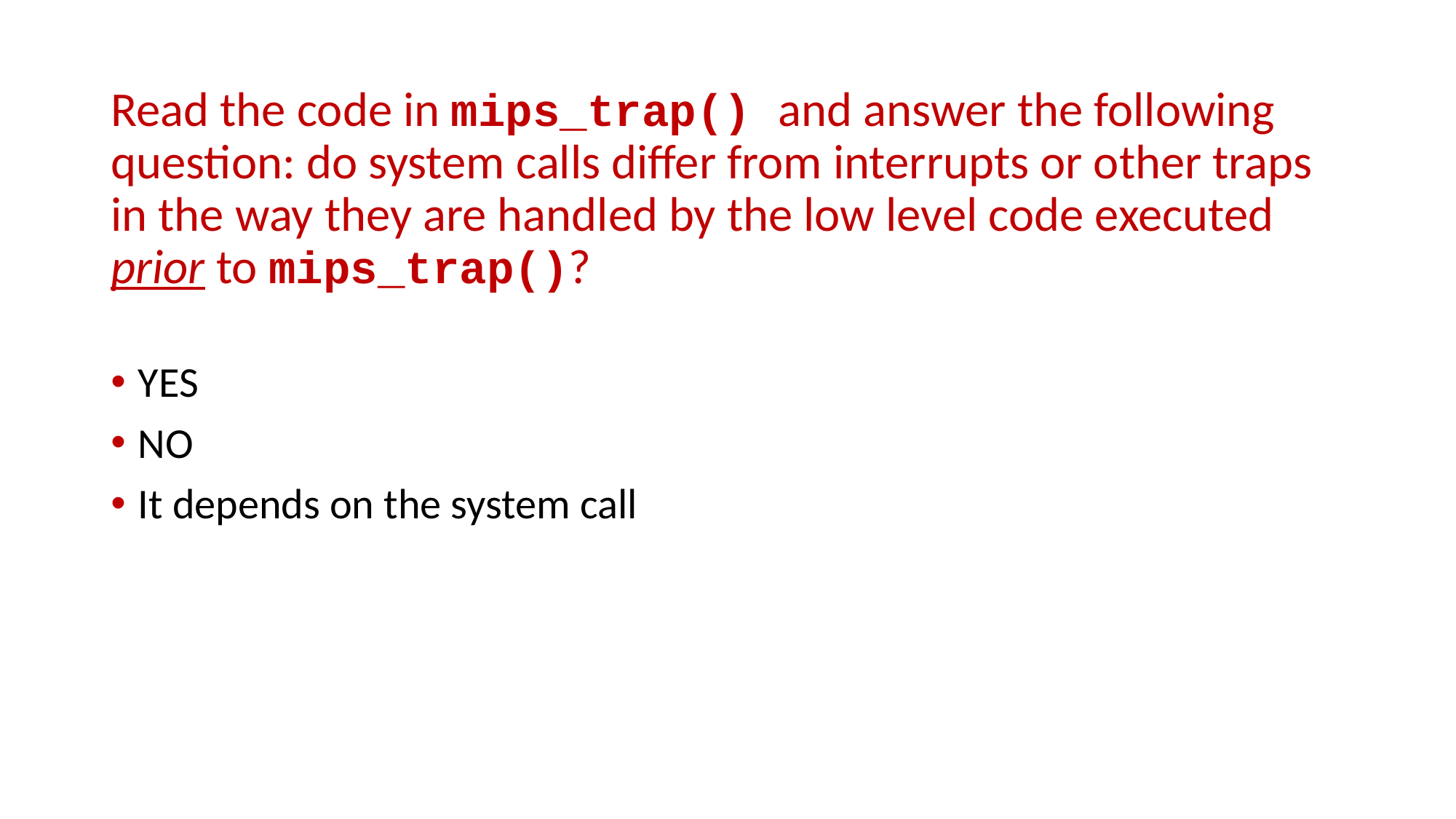

# Read the code in mips_trap() and answer the following question: do system calls differ from interrupts or other traps in the way they are handled by the low level code executed prior to mips_trap()?
YES
NO
It depends on the system call